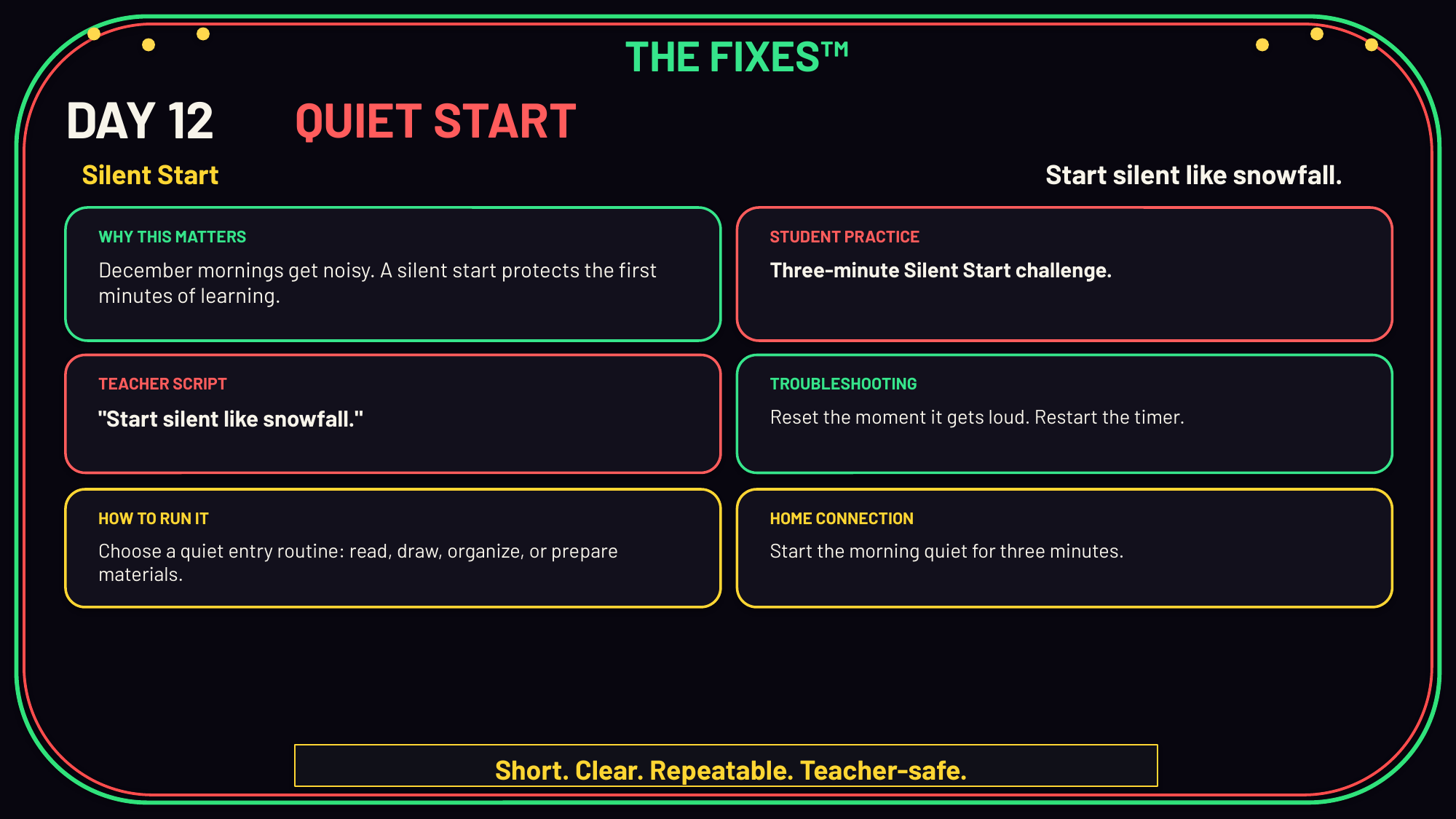

THE FIXES™

DAY 12
QUIET START
Silent Start
Start silent like snowfall.

WHY THIS MATTERS
STUDENT PRACTICE
December mornings get noisy. A silent start protects the first minutes of learning.
Three-minute Silent Start challenge.

TEACHER SCRIPT
TROUBLESHOOTING
"Start silent like snowfall."
Reset the moment it gets loud. Restart the timer.

HOW TO RUN IT
HOME CONNECTION
Choose a quiet entry routine: read, draw, organize, or prepare materials.
Start the morning quiet for three minutes.

Short. Clear. Repeatable. Teacher-safe.